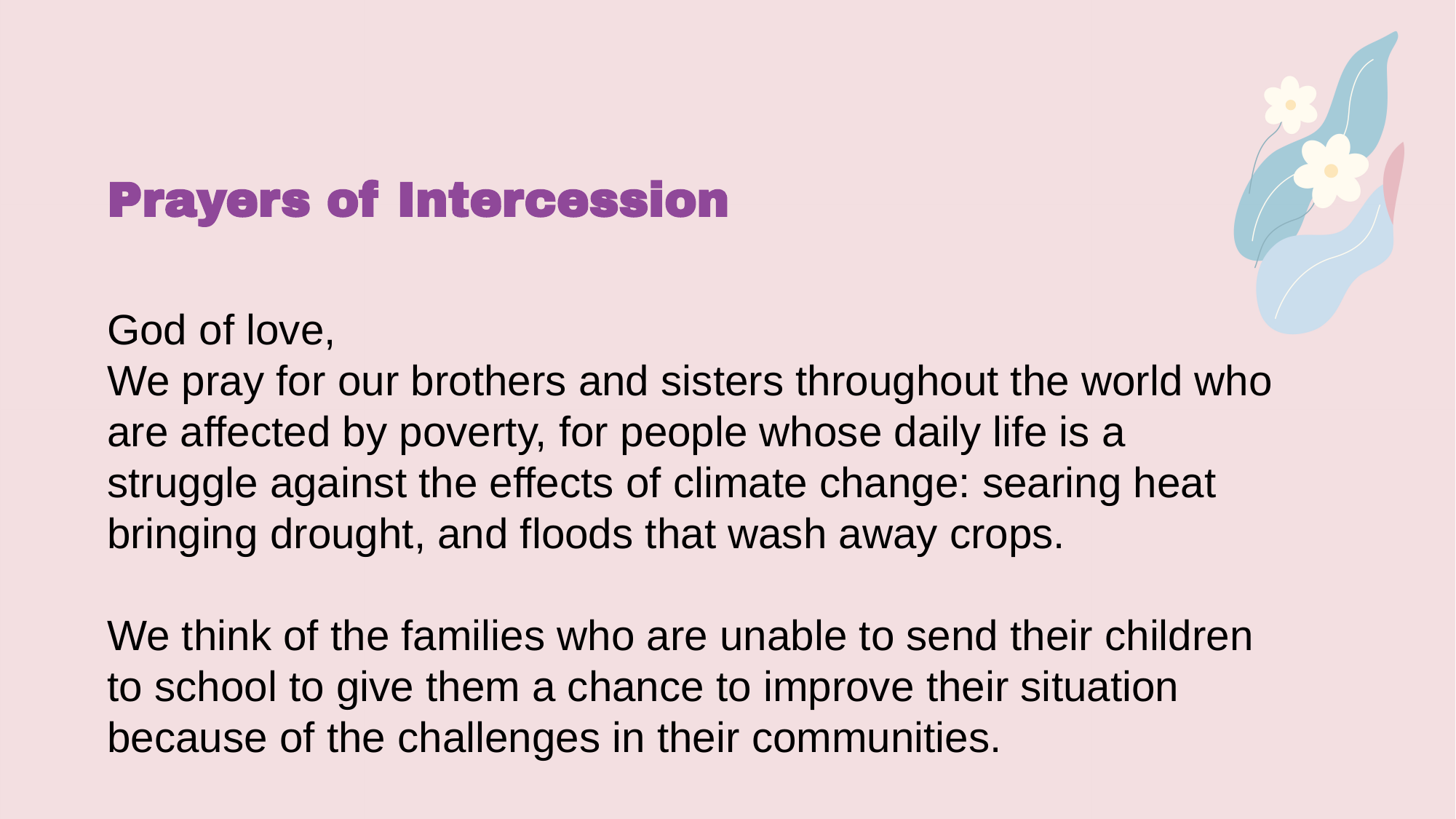

Prayers of Intercession
God of love,
We pray for our brothers and sisters throughout the world who are affected by poverty, for people whose daily life is a struggle against the effects of climate change: searing heat bringing drought, and floods that wash away crops.

We think of the families who are unable to send their children to school to give them a chance to improve their situation because of the challenges in their communities.